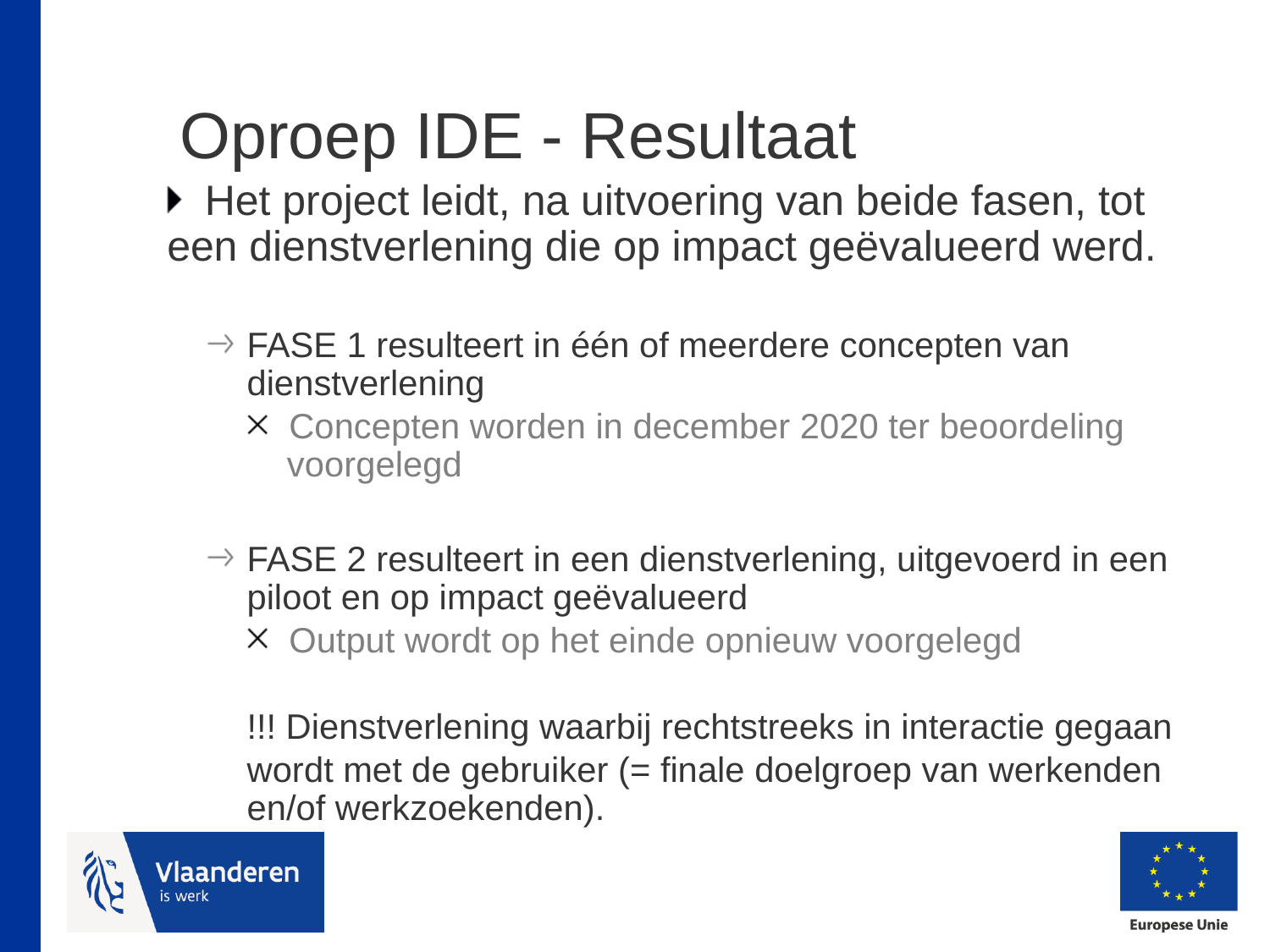

# Oproep IDE - Resultaat
Het project leidt, na uitvoering van beide fasen, tot een dienstverlening die op impact geëvalueerd werd.

FASE 1 resulteert in één of meerdere concepten van dienstverlening
Concepten worden in december 2020 ter beoordeling voorgelegd

FASE 2 resulteert in een dienstverlening, uitgevoerd in een piloot en op impact geëvalueerd
Output wordt op het einde opnieuw voorgelegd

!!! Dienstverlening waarbij rechtstreeks in interactie gegaan
wordt met de gebruiker (= finale doelgroep van werkenden en/of werkzoekenden).